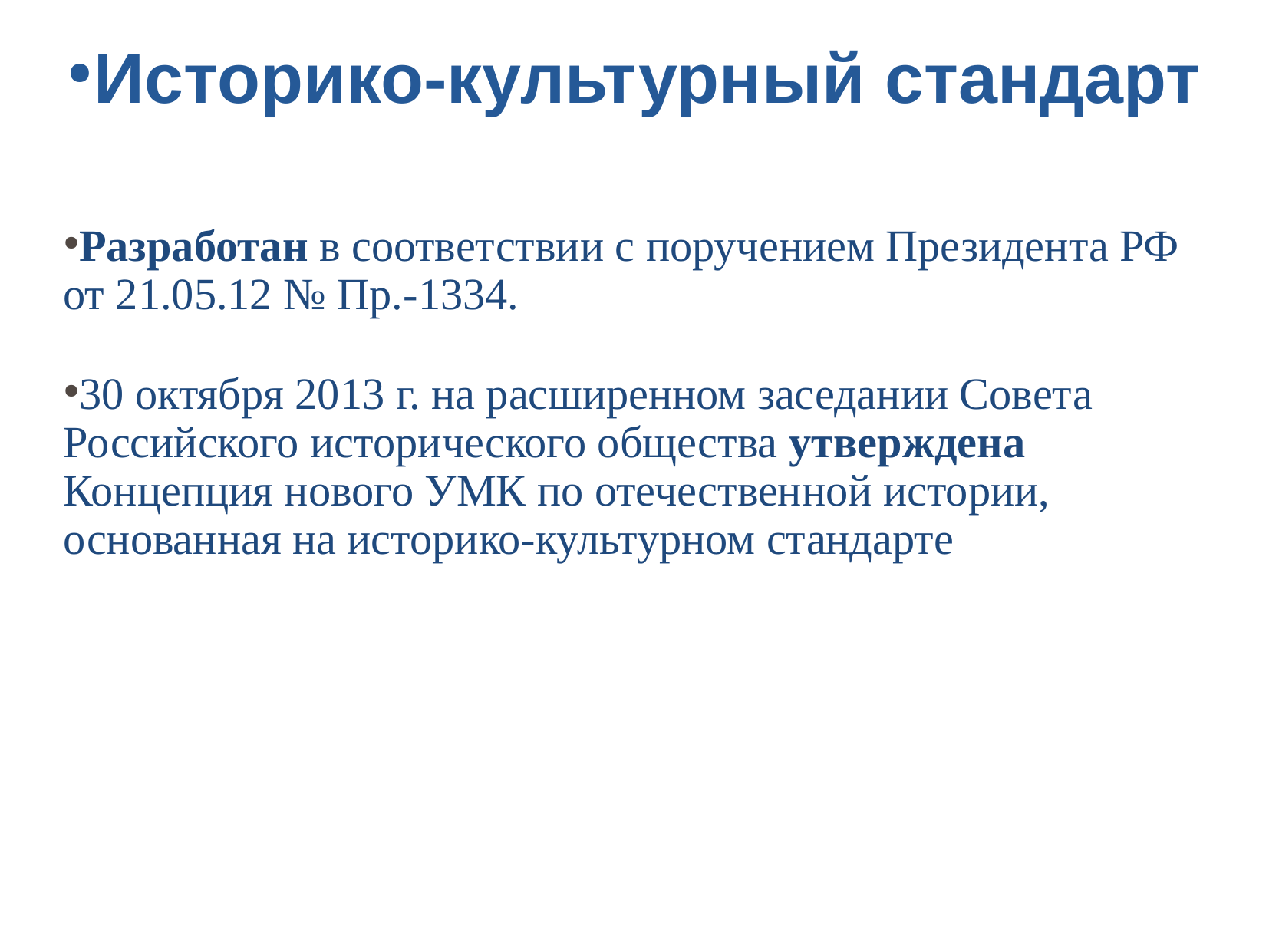

# Историко-культурный стандарт
Разработан в соответствии с поручением Президента РФ от 21.05.12 № Пр.-1334.
30 октября 2013 г. на расширенном заседании Совета Российского исторического общества утверждена Концепция нового УМК по отечественной истории, основанная на историко-культурном стандарте